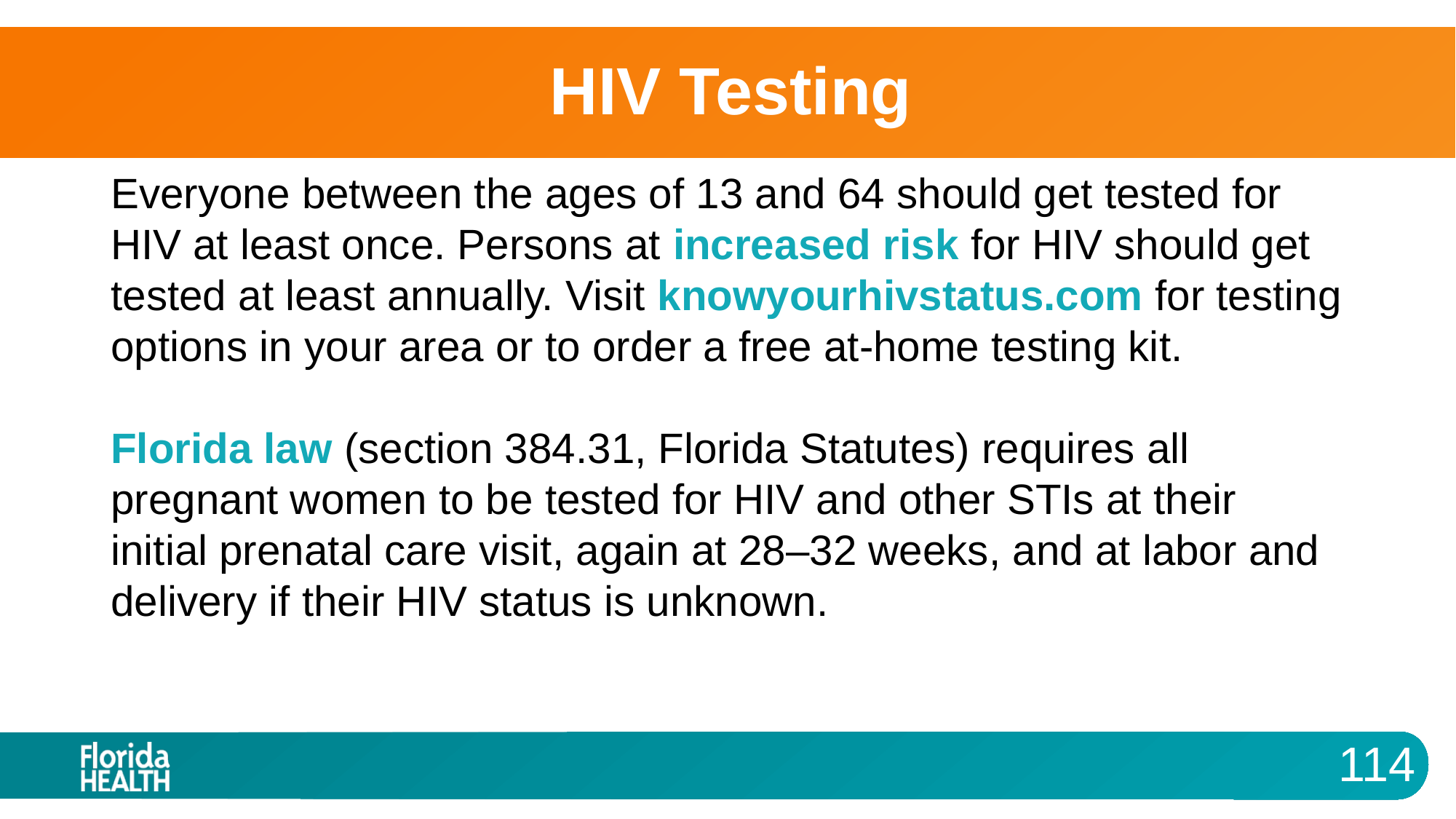

# HIV Testing
Everyone between the ages of 13 and 64 should get tested for HIV at least once. Persons at increased risk for HIV should get tested at least annually. Visit knowyourhivstatus.com for testing options in your area or to order a free at-home testing kit.

Florida law (section 384.31, Florida Statutes) requires all pregnant women to be tested for HIV and other STIs at their initial prenatal care visit, again at 28–32 weeks, and at labor and delivery if their HIV status is unknown.